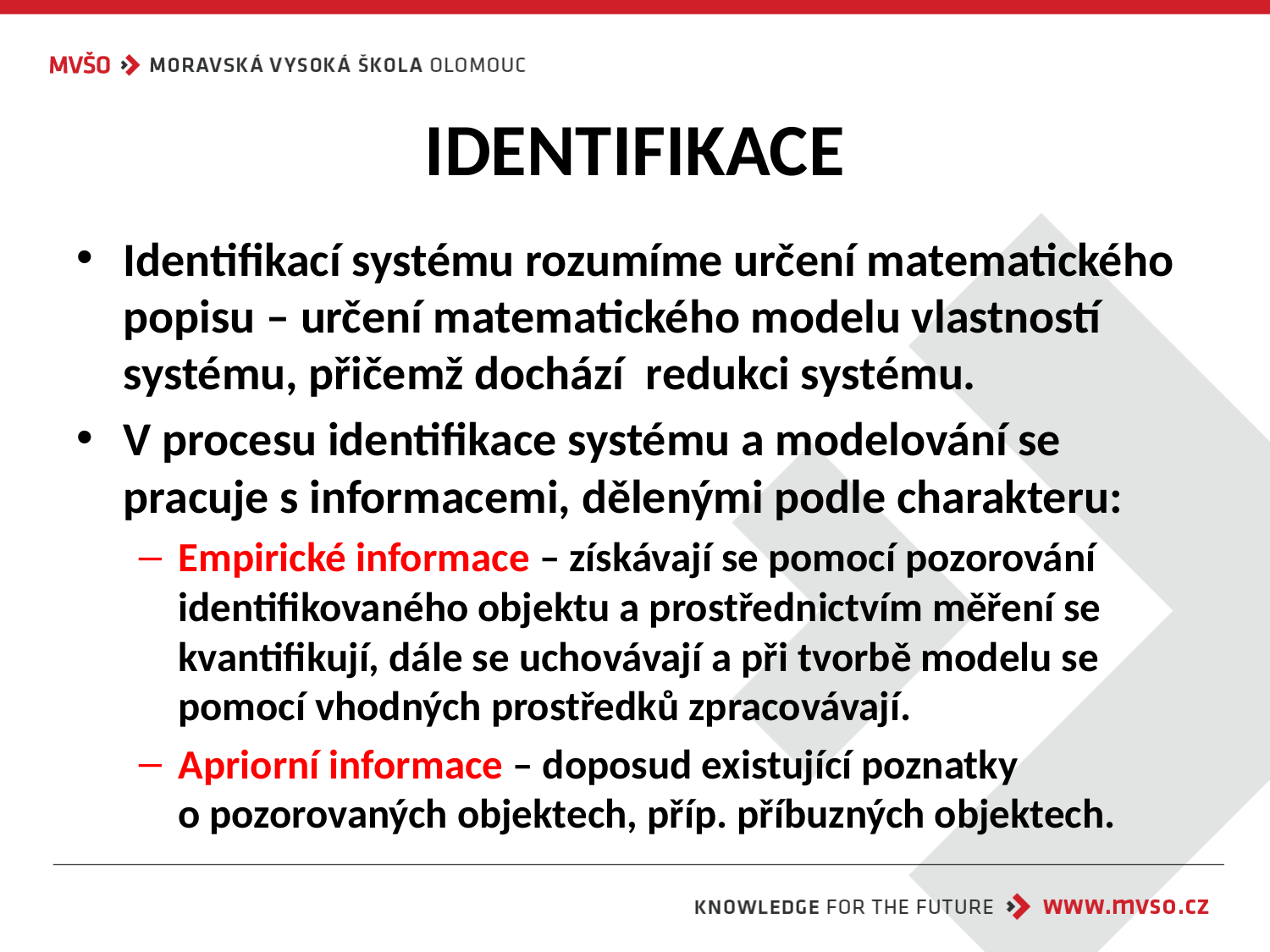

# IDENTIFIKACE
Identifikací systému rozumíme určení matematického popisu – určení matematického modelu vlastností systému, přičemž dochází  redukci systému.
V procesu identifikace systému a modelování se pracuje s informacemi, dělenými podle charakteru:
Empirické informace – získávají se pomocí pozorování identifikovaného objektu a prostřednictvím měření se kvantifikují, dále se uchovávají a při tvorbě modelu se pomocí vhodných prostředků zpracovávají.
Apriorní informace – doposud existující poznatky
o pozorovaných objektech, příp. příbuzných objektech.